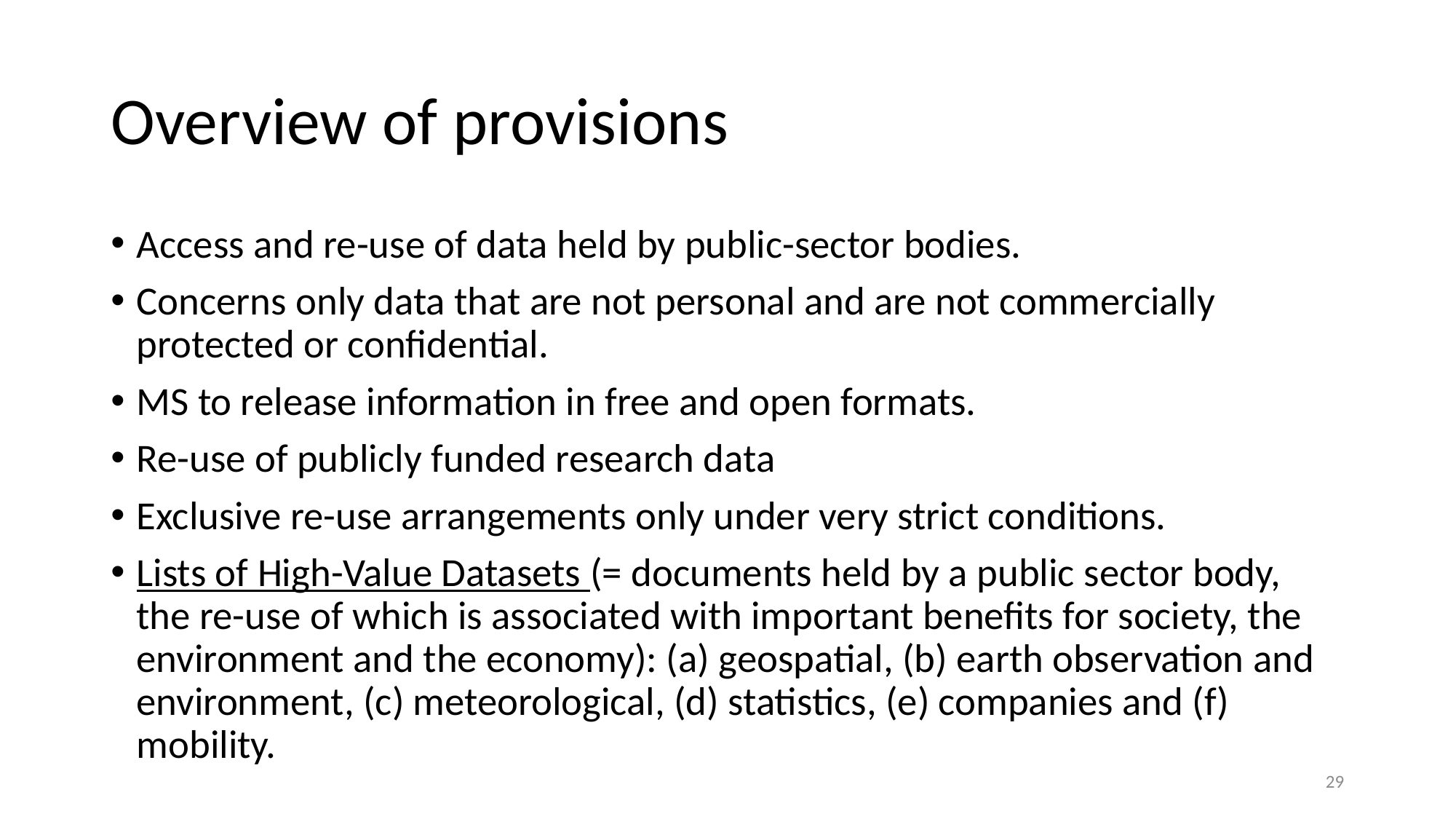

# Overview of provisions
Access and re-use of data held by public-sector bodies.
Concerns only data that are not personal and are not commercially protected or confidential.
MS to release information in free and open formats.
Re-use of publicly funded research data
Exclusive re-use arrangements only under very strict conditions.
Lists of High-Value Datasets (= documents held by a public sector body, the re-use of which is associated with important benefits for society, the environment and the economy): (a) geospatial, (b) earth observation and environment, (c) meteorological, (d) statistics, (e) companies and (f) mobility.
29